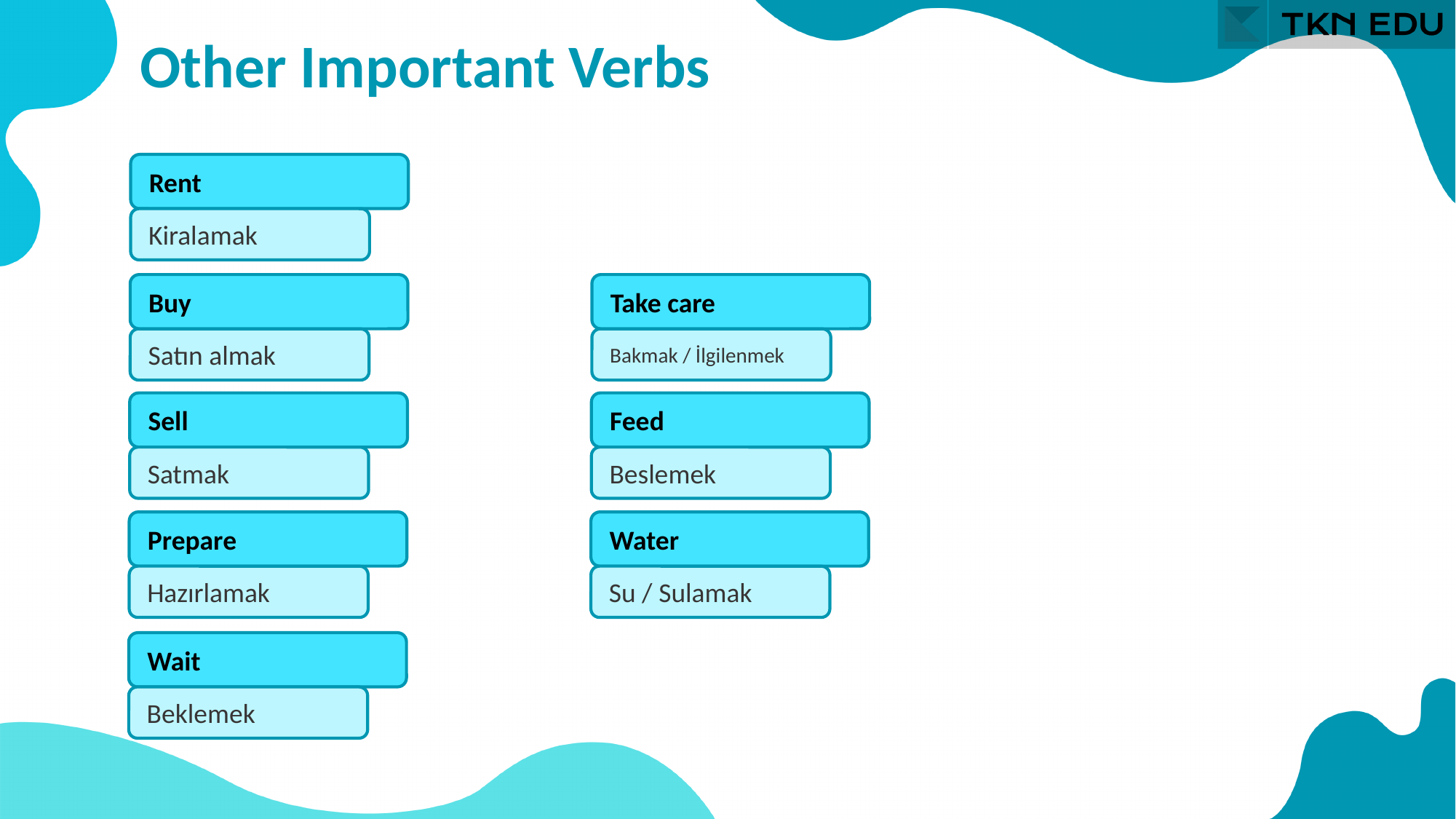

Other Important Verbs

Rent

Kiralamak

Buy
Take care

Satın almak
Bakmak / İlgilenmek

Sell
Feed

Satmak
Beslemek

Prepare
Water

Hazırlamak
Su / Sulamak

Wait

Beklemek